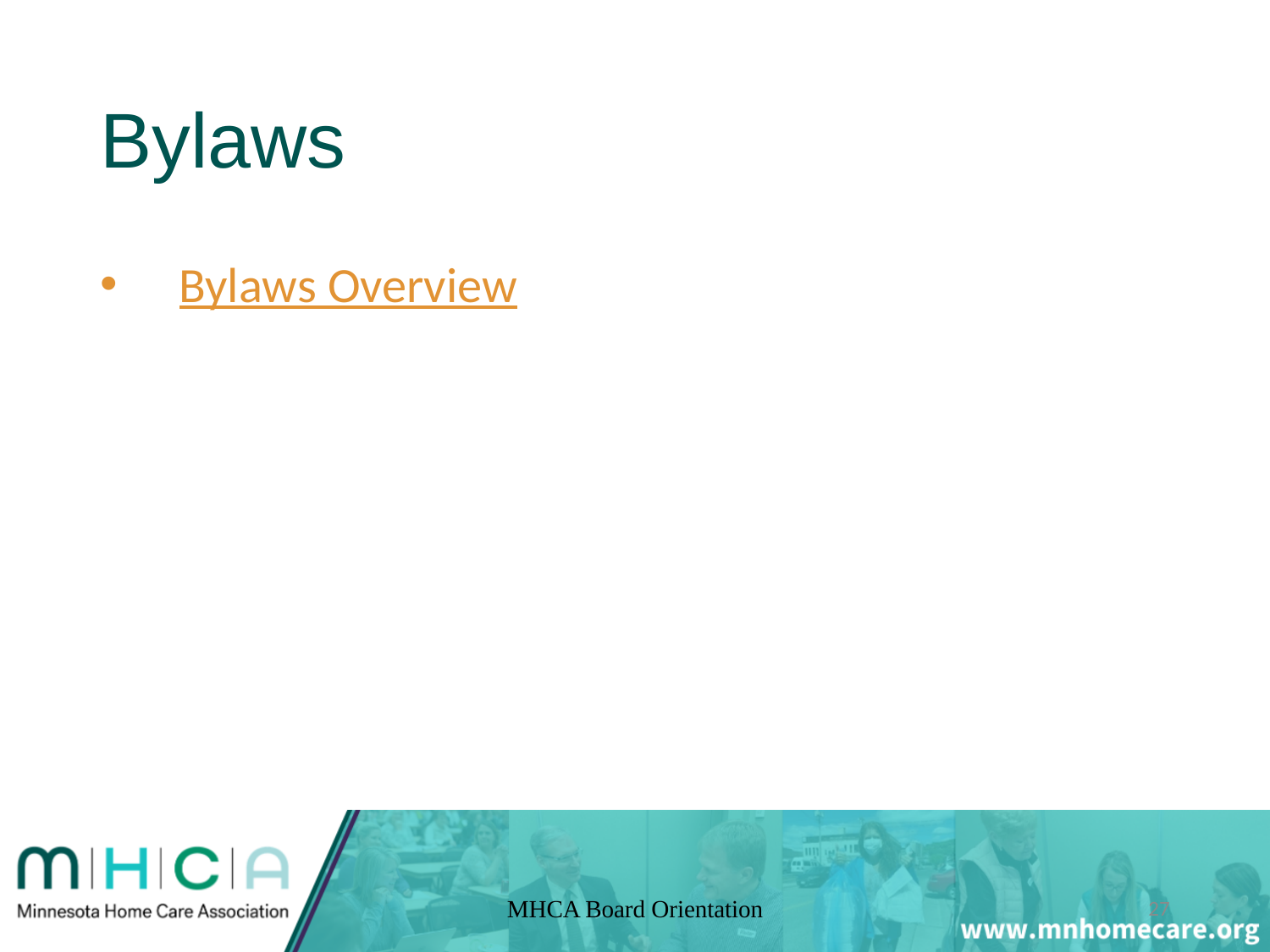

# Bylaws
Bylaws Overview
MHCA Board Orientation
27